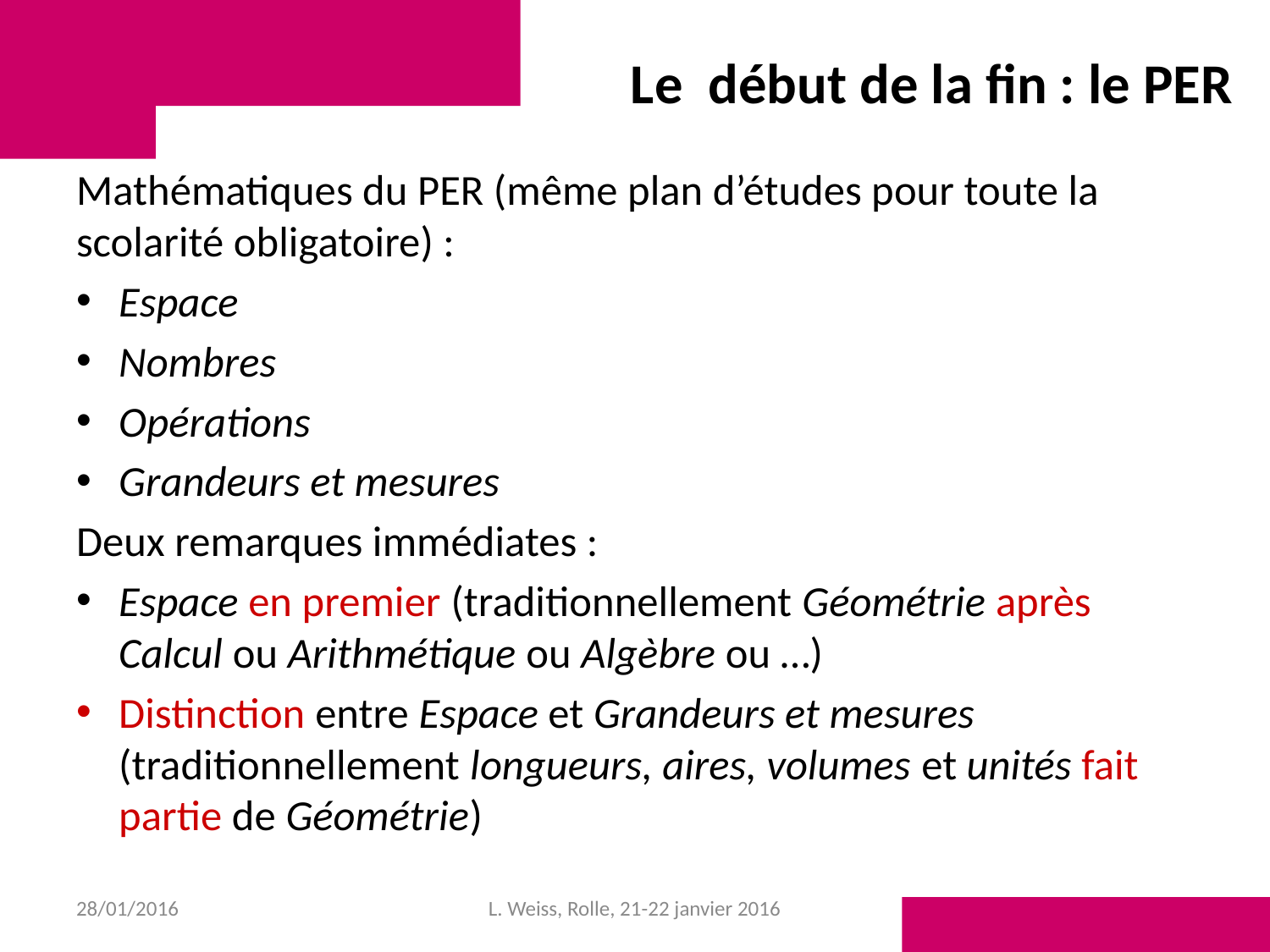

# Le  début de la fin : le PER
Mathématiques du PER (même plan d’études pour toute la scolarité obligatoire) :
Espace
Nombres
Opérations
Grandeurs et mesures
Deux remarques immédiates :
Espace en premier (traditionnellement Géométrie après Calcul ou Arithmétique ou Algèbre ou …)
Distinction entre Espace et Grandeurs et mesures (traditionnellement longueurs, aires, volumes et unités fait partie de Géométrie)

28/01/2016
L. Weiss, Rolle, 21-22 janvier 2016